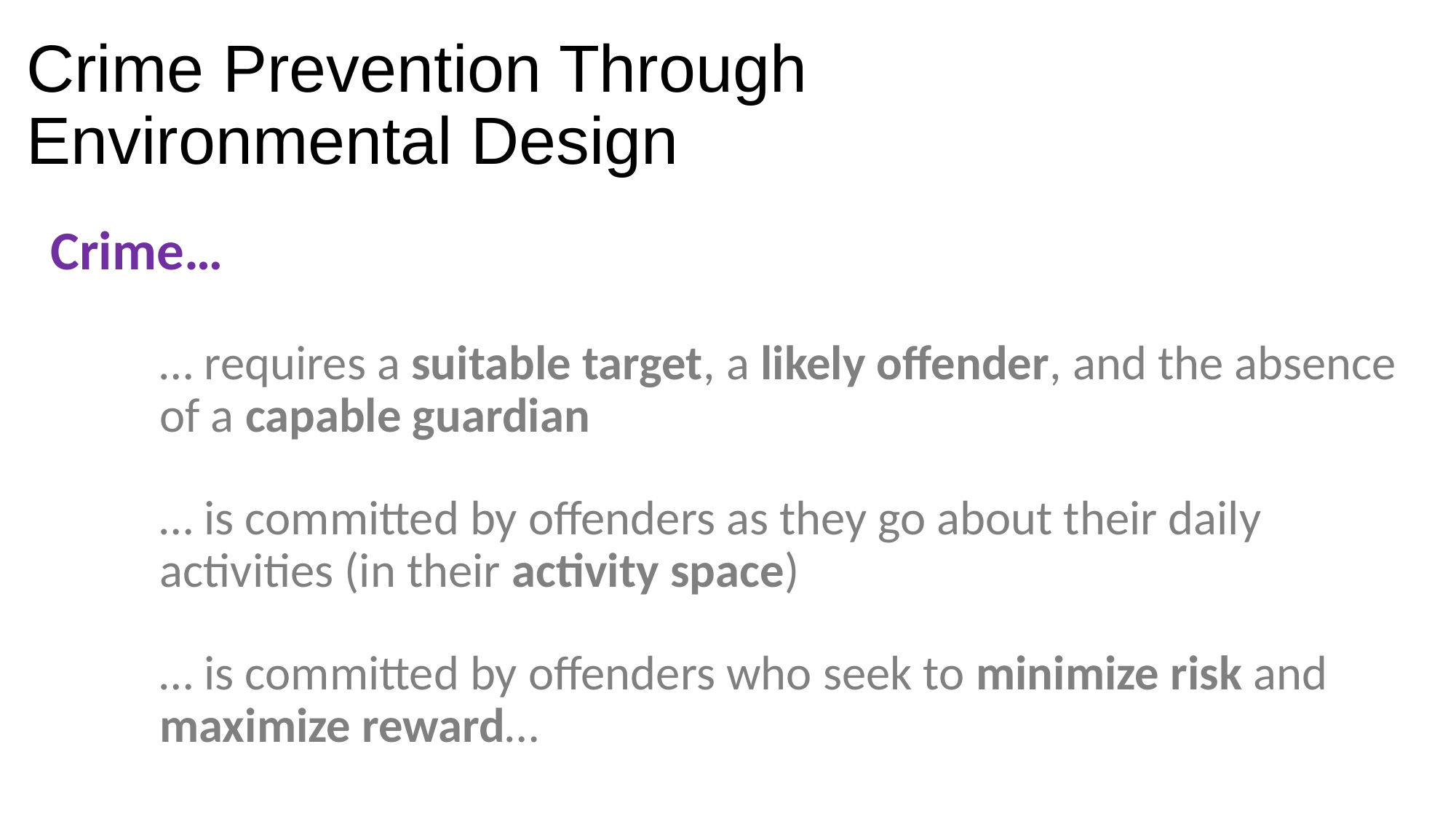

# Crime Prevention Through Environmental Design
Crime…

… requires a suitable target, a likely offender, and the absence of a capable guardian

… is committed by offenders as they go about their daily activities (in their activity space)

… is committed by offenders who seek to minimize risk and maximize reward…